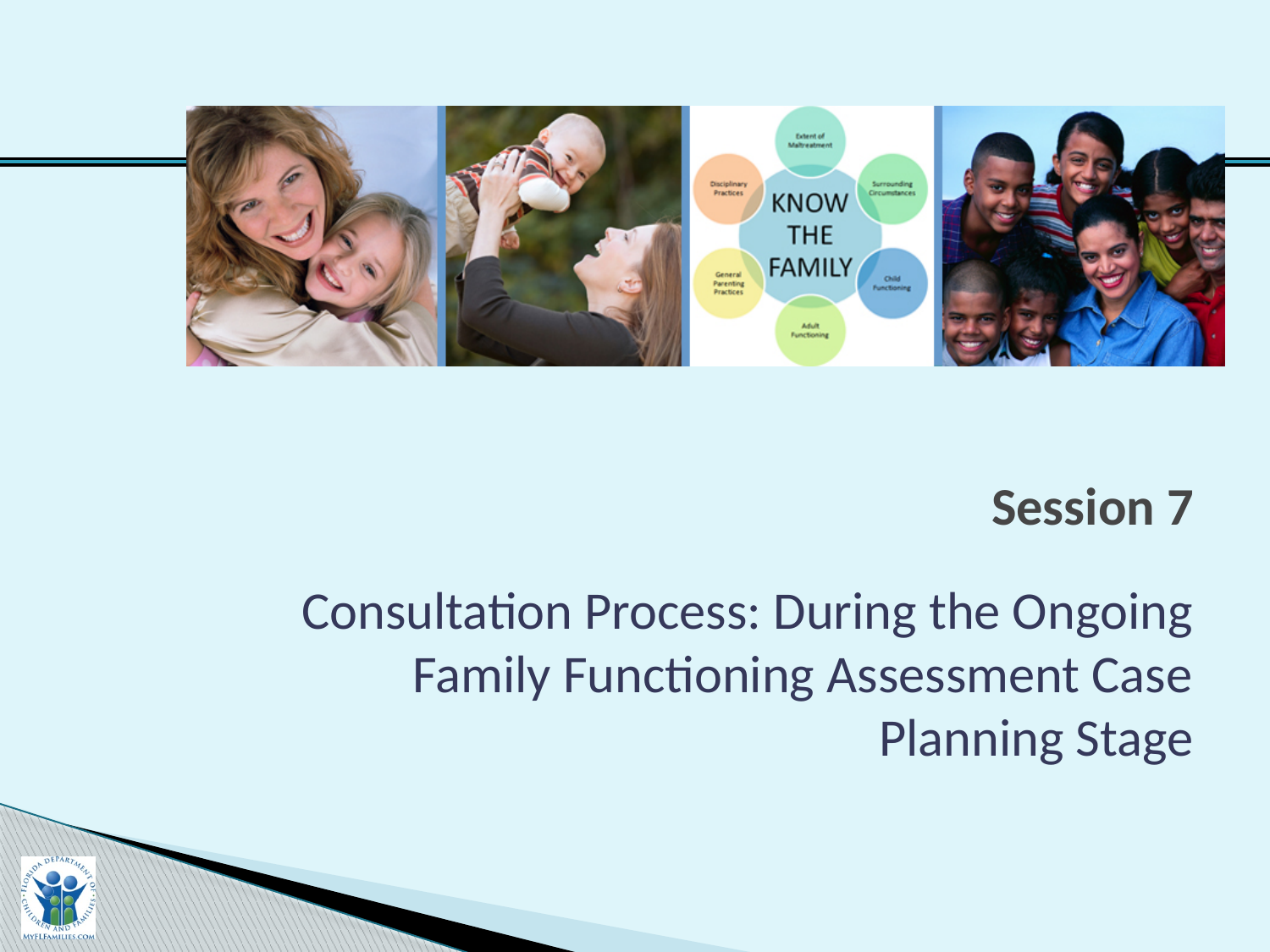

# Session 7
Consultation Process: During the Ongoing Family Functioning Assessment Case Planning Stage